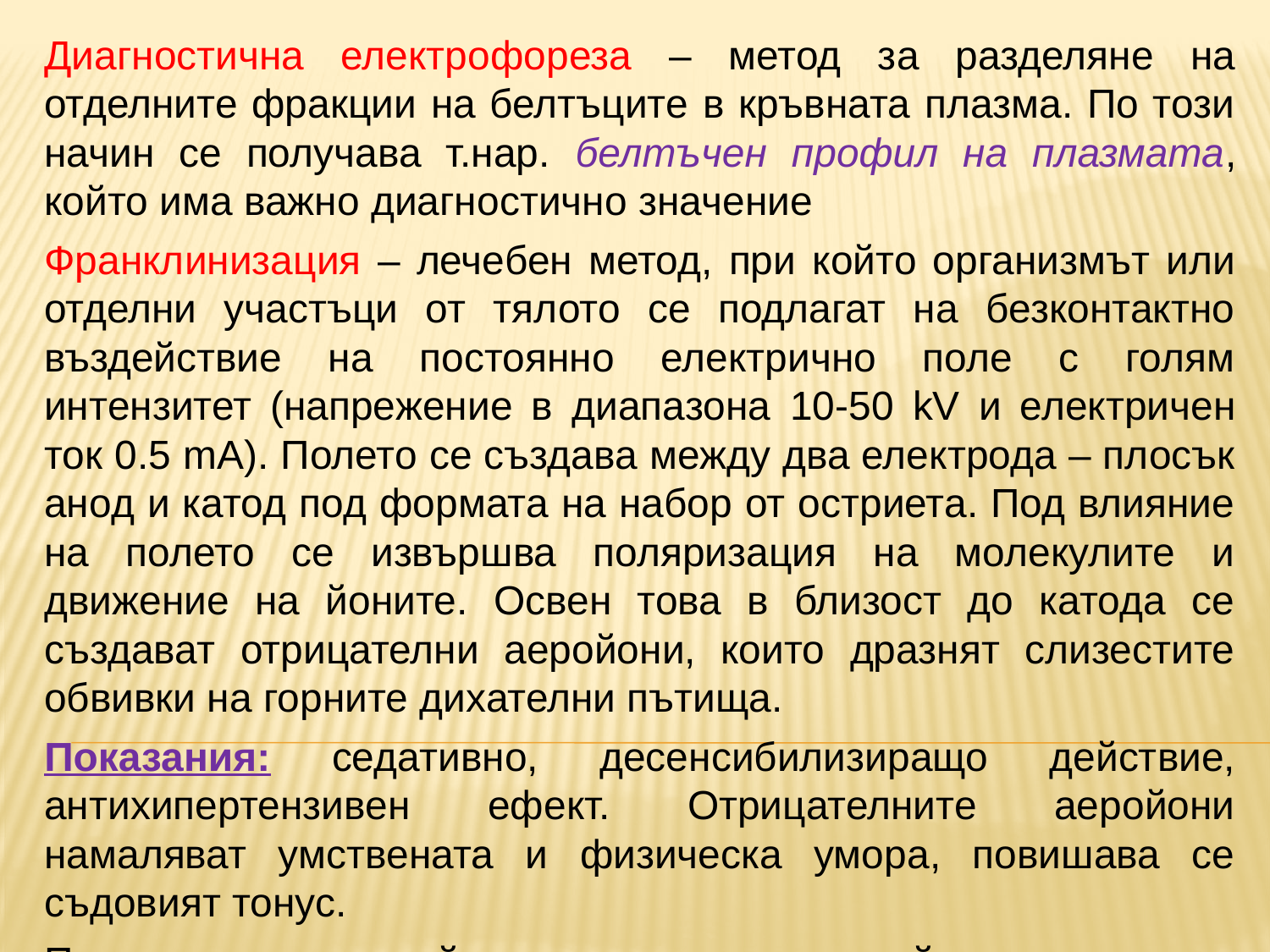

Диагностична електрофореза – метод за разделяне на отделните фракции на белтъците в кръвната плазма. По този начин се получава т.нар. белтъчен профил на плазмата, който има важно диагностично значение
Франклинизация – лечебен метод, при който организмът или отделни участъци от тялото се подлагат на безконтактно въздействие на постоянно електрично поле с голям интензитет (напрежение в диапазона 10-50 kV и електричен ток 0.5 mA). Полето се създава между два електрода – плосък анод и катод под формата на набор от остриета. Под влияние на полето се извършва поляризация на молекулите и движение на йоните. Освен това в близост до катода се създават отрицателни аеройони, които дразнят слизестите обвивки на горните дихателни пътища.
Показания: седативно, десенсибилизиращо действие, антихипертензивен ефект. Отрицателните аеройони намаляват умствената и физическа умора, повишава се съдовият тонус.
При локално въздействие се изчиства гной от рани и се стимулира ускореното им зарастване.